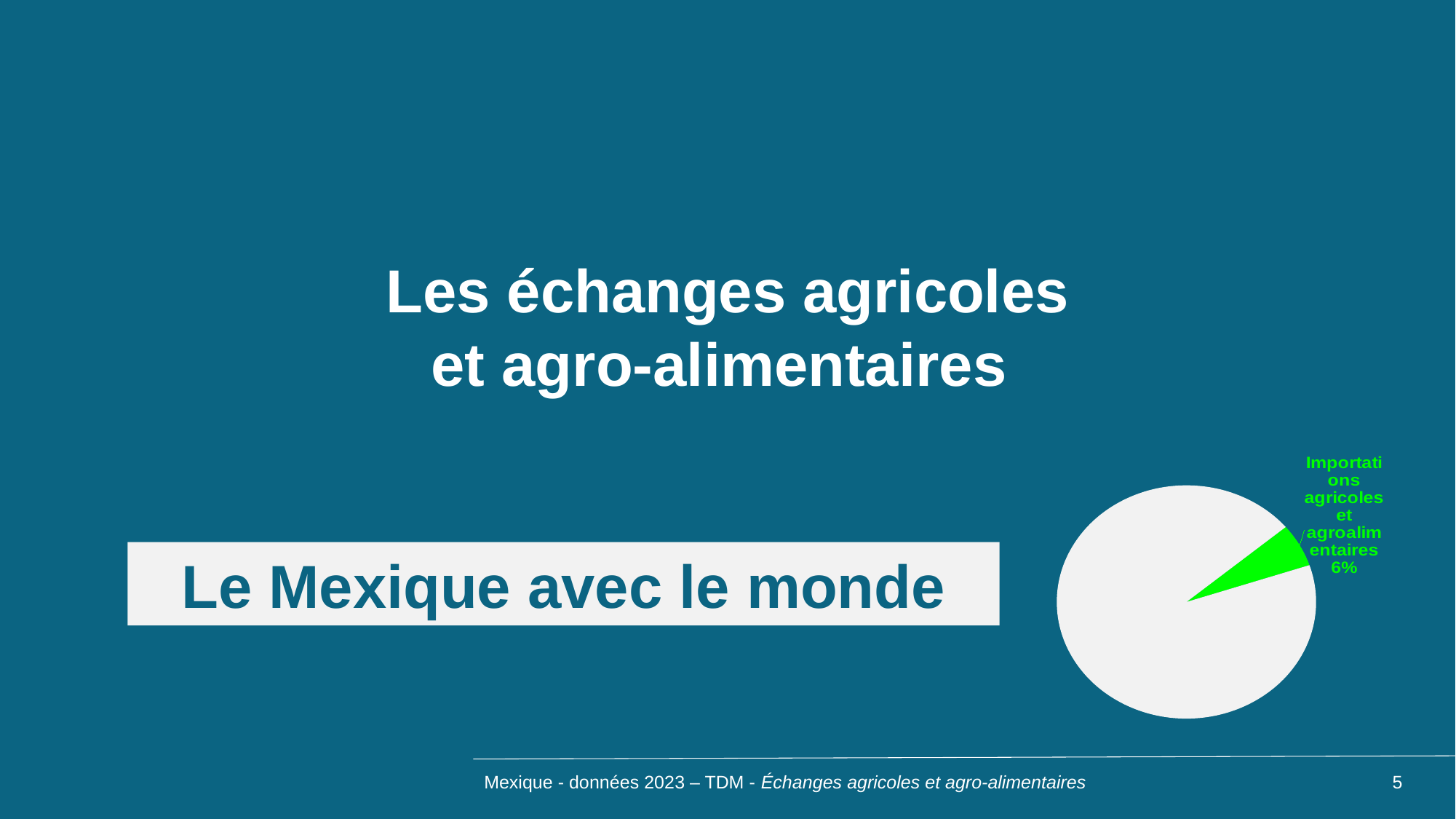

Les échanges agricoles et agro-alimentaires

### Chart

| Category |  |
|---|---|
| Produits agricoles et agro-alimentaires | 0.0599645924443189 |
| Autres | 0.940035407555681 |
Le Mexique avec le monde
Mexique - données 2023 – TDM - Échanges agricoles et agro-alimentaires
5